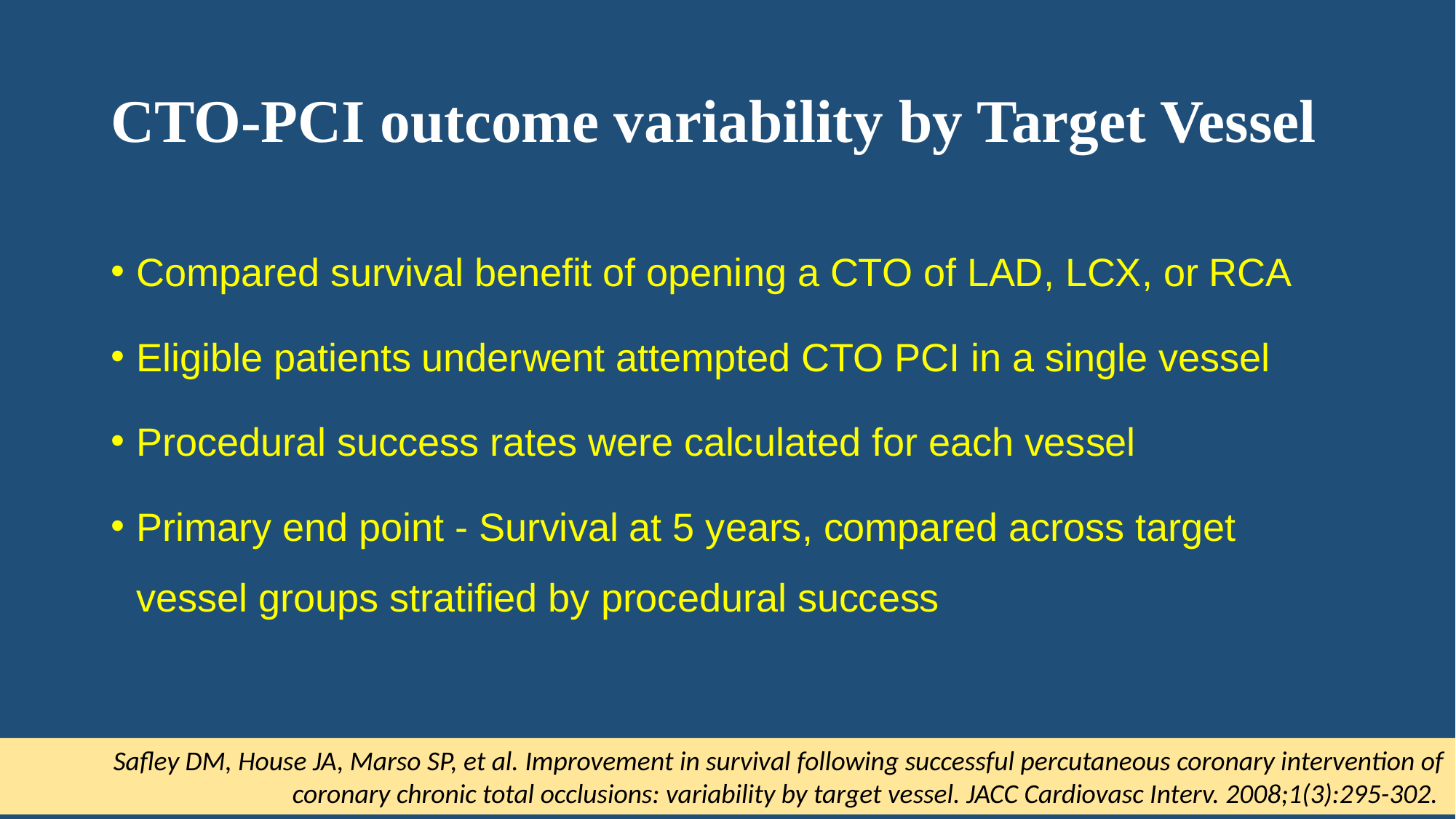

# CTO-PCI outcome variability by Target Vessel
Compared survival benefit of opening a CTO of LAD, LCX, or RCA
Eligible patients underwent attempted CTO PCI in a single vessel
Procedural success rates were calculated for each vessel
Primary end point - Survival at 5 years, compared across target vessel groups stratified by procedural success
Safley DM, House JA, Marso SP, et al. Improvement in survival following successful percutaneous coronary intervention of coronary chronic total occlusions: variability by target vessel. JACC Cardiovasc Interv. 2008;1(3):295-302.